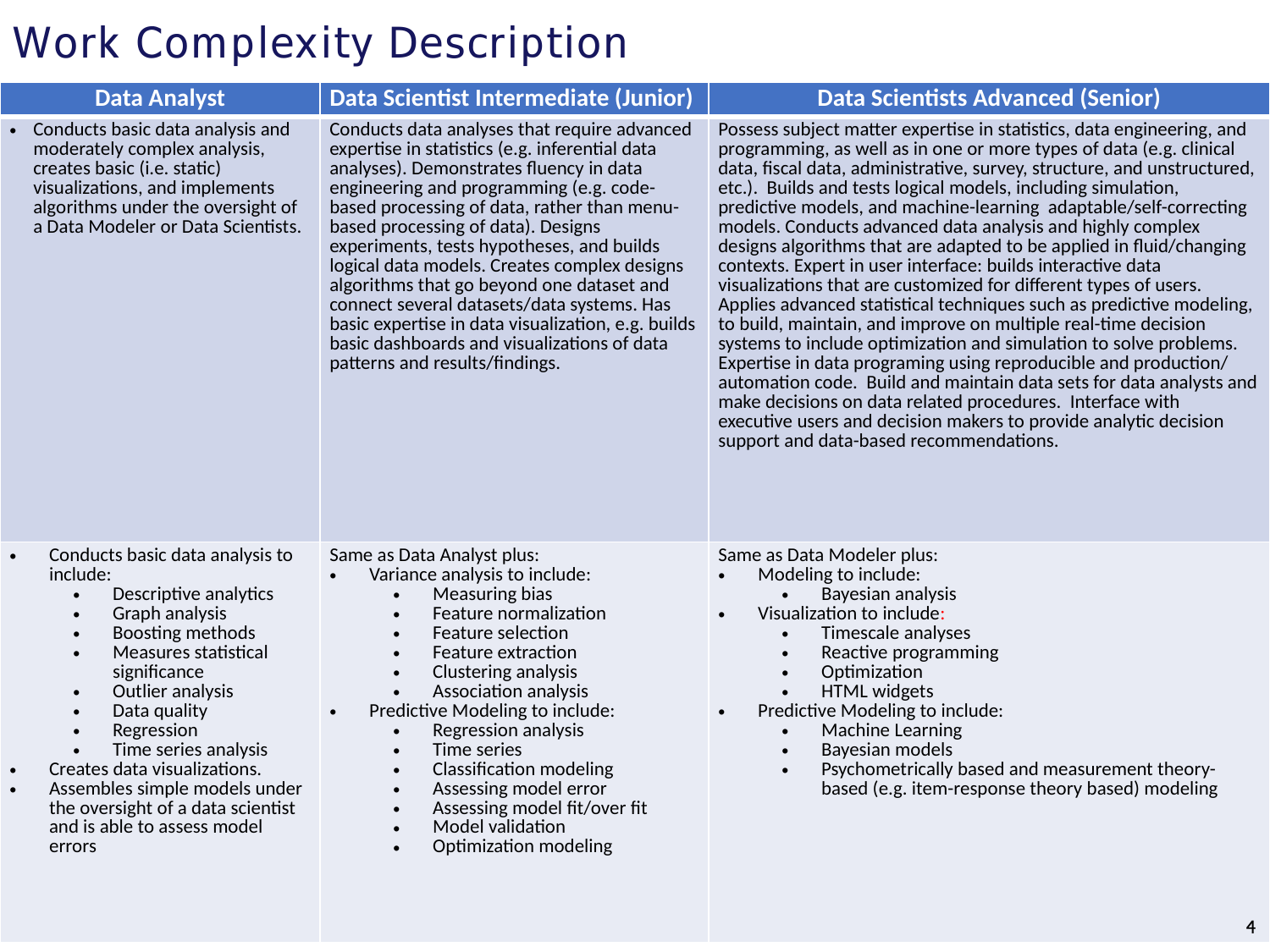

# Work Complexity Description
| Data Analyst | Data Scientist Intermediate (Junior) | Data Scientists Advanced (Senior) |
| --- | --- | --- |
| Conducts basic data analysis and moderately complex analysis, creates basic (i.e. static) visualizations, and implements algorithms under the oversight of a Data Modeler or Data Scientists. | Conducts data analyses that require advanced expertise in statistics (e.g. inferential data analyses). Demonstrates fluency in data engineering and programming (e.g. code-based processing of data, rather than menu-based processing of data). Designs experiments, tests hypotheses, and builds logical data models. Creates complex designs algorithms that go beyond one dataset and connect several datasets/data systems. Has basic expertise in data visualization, e.g. builds basic dashboards and visualizations of data patterns and results/findings. | Possess subject matter expertise in statistics, data engineering, and programming, as well as in one or more types of data (e.g. clinical data, fiscal data, administrative, survey, structure, and unstructured, etc.). Builds and tests logical models, including simulation, predictive models, and machine-learning adaptable/self-correcting models. Conducts advanced data analysis and highly complex designs algorithms that are adapted to be applied in fluid/changing contexts. Expert in user interface: builds interactive data visualizations that are customized for different types of users. Applies advanced statistical techniques such as predictive modeling, to build, maintain, and improve on multiple real-time decision systems to include optimization and simulation to solve problems. Expertise in data programing using reproducible and production/ automation code. Build and maintain data sets for data analysts and make decisions on data related procedures. Interface with executive users and decision makers to provide analytic decision support and data-based recommendations. |
| Conducts basic data analysis to include: Descriptive analytics Graph analysis Boosting methods Measures statistical significance Outlier analysis Data quality Regression Time series analysis Creates data visualizations. Assembles simple models under the oversight of a data scientist and is able to assess model errors | Same as Data Analyst plus: Variance analysis to include: Measuring bias Feature normalization Feature selection Feature extraction Clustering analysis Association analysis Predictive Modeling to include: Regression analysis Time series Classification modeling Assessing model error Assessing model fit/over fit Model validation Optimization modeling | Same as Data Modeler plus: Modeling to include: Bayesian analysis Visualization to include: Timescale analyses Reactive programming Optimization HTML widgets Predictive Modeling to include: Machine Learning Bayesian models Psychometrically based and measurement theory-based (e.g. item-response theory based) modeling |
4